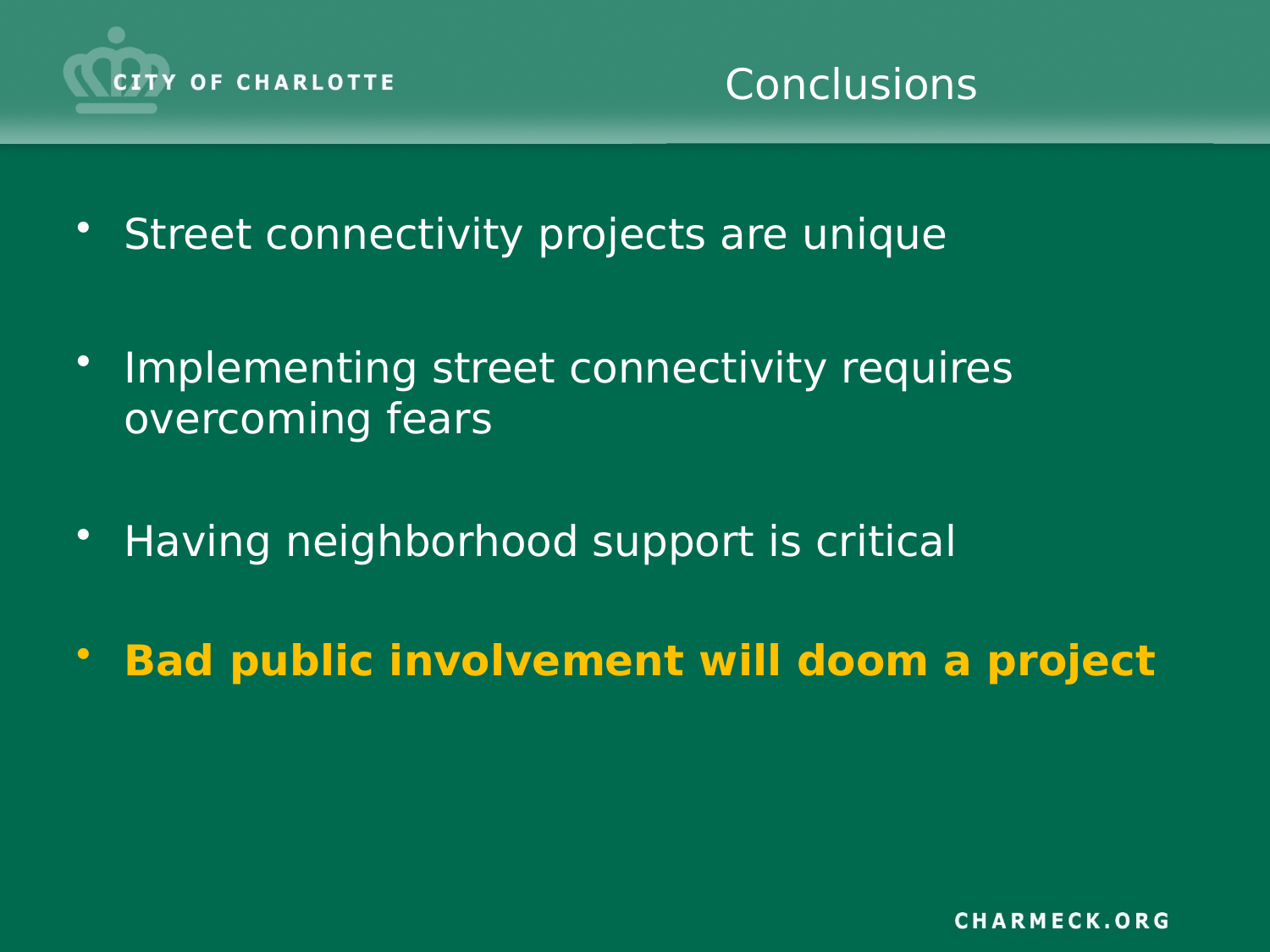

# Conclusions
Street connectivity projects are unique

Implementing street connectivity requires overcoming fears

Having neighborhood support is critical

Bad public involvement will doom a project